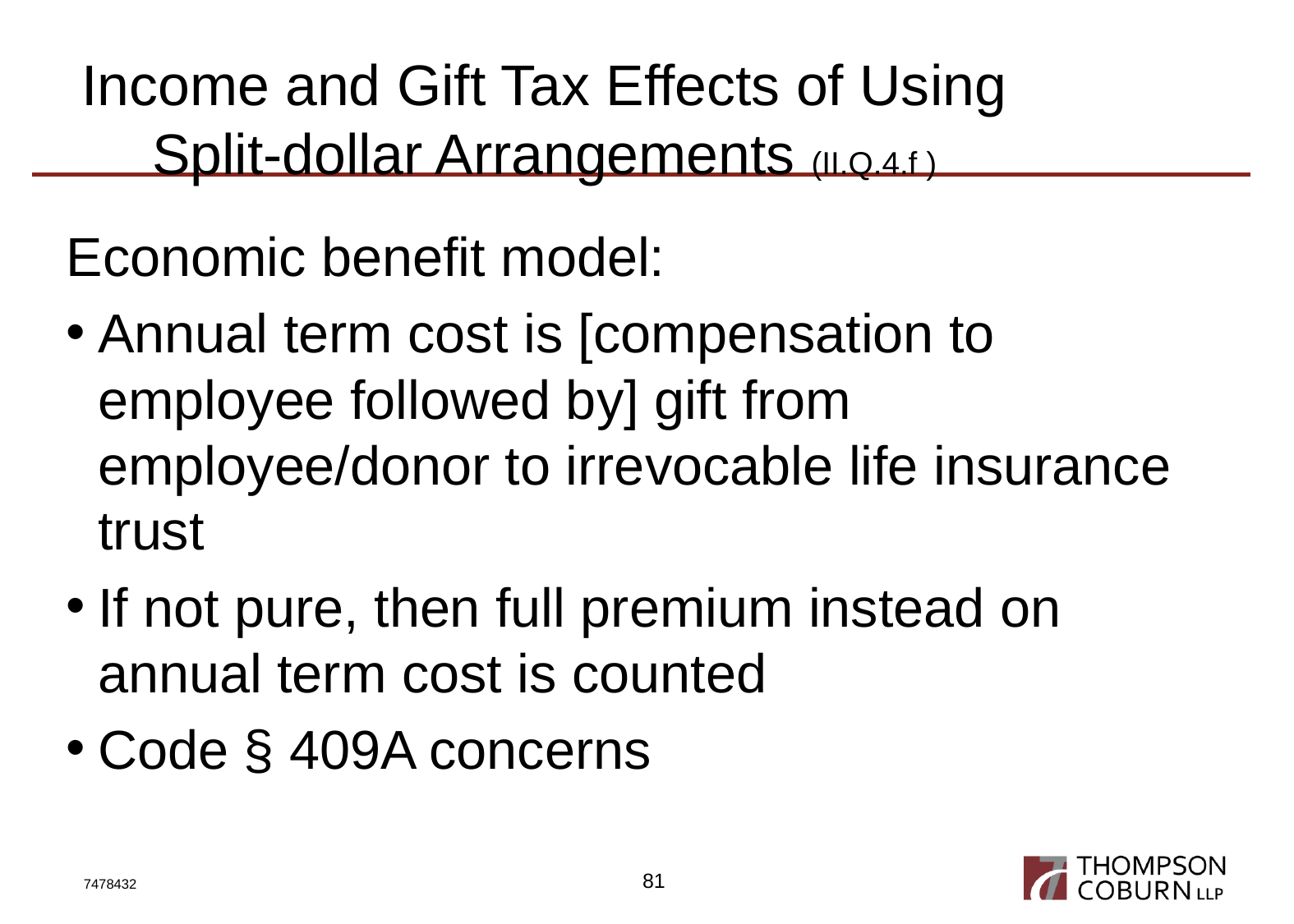

# Income and Gift Tax Effects of Using Split-dollar Arrangements (II.Q.4.f )
Economic benefit model:
Annual term cost is [compensation to employee followed by] gift from employee/donor to irrevocable life insurance trust
If not pure, then full premium instead on annual term cost is counted
Code § 409A concerns